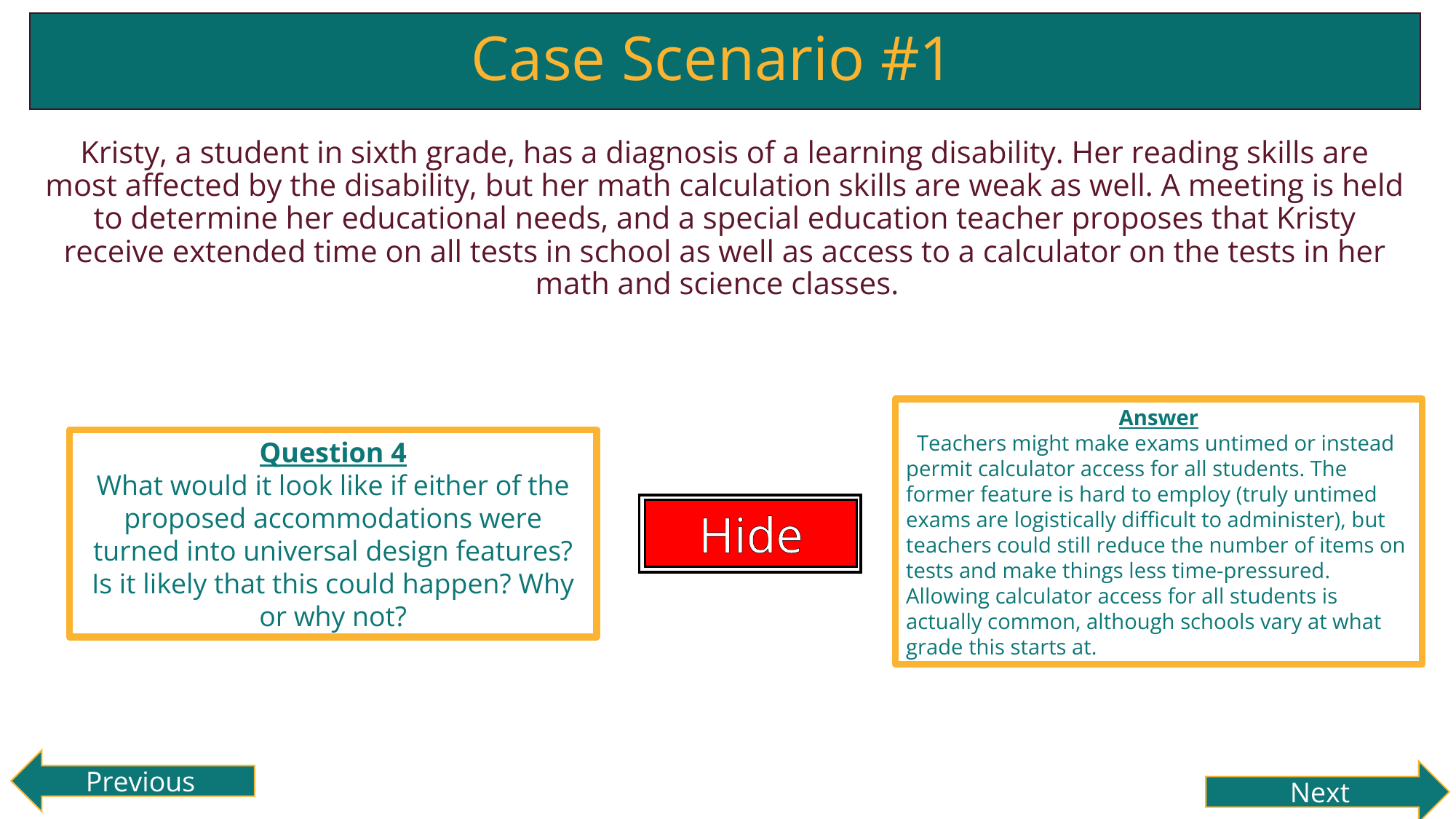

# Case Scenario #1
Kristy, a student in sixth grade, has a diagnosis of a learning disability. Her reading skills are most affected by the disability, but her math calculation skills are weak as well. A meeting is held to determine her educational needs, and a special education teacher proposes that Kristy receive extended time on all tests in school as well as access to a calculator on the tests in her math and science classes.

Answer
  Teachers might make exams untimed or instead permit calculator access for all students. The former feature is hard to employ (truly untimed exams are logistically difficult to administer), but teachers could still reduce the number of items on tests and make things less time-pressured. Allowing calculator access for all students is actually common, although schools vary at what grade this starts at.
Question 4
What would it look like if either of the proposed accommodations were turned into universal design features? Is it likely that this could happen? Why or why not?

Hide

Reveal
Previous
Next